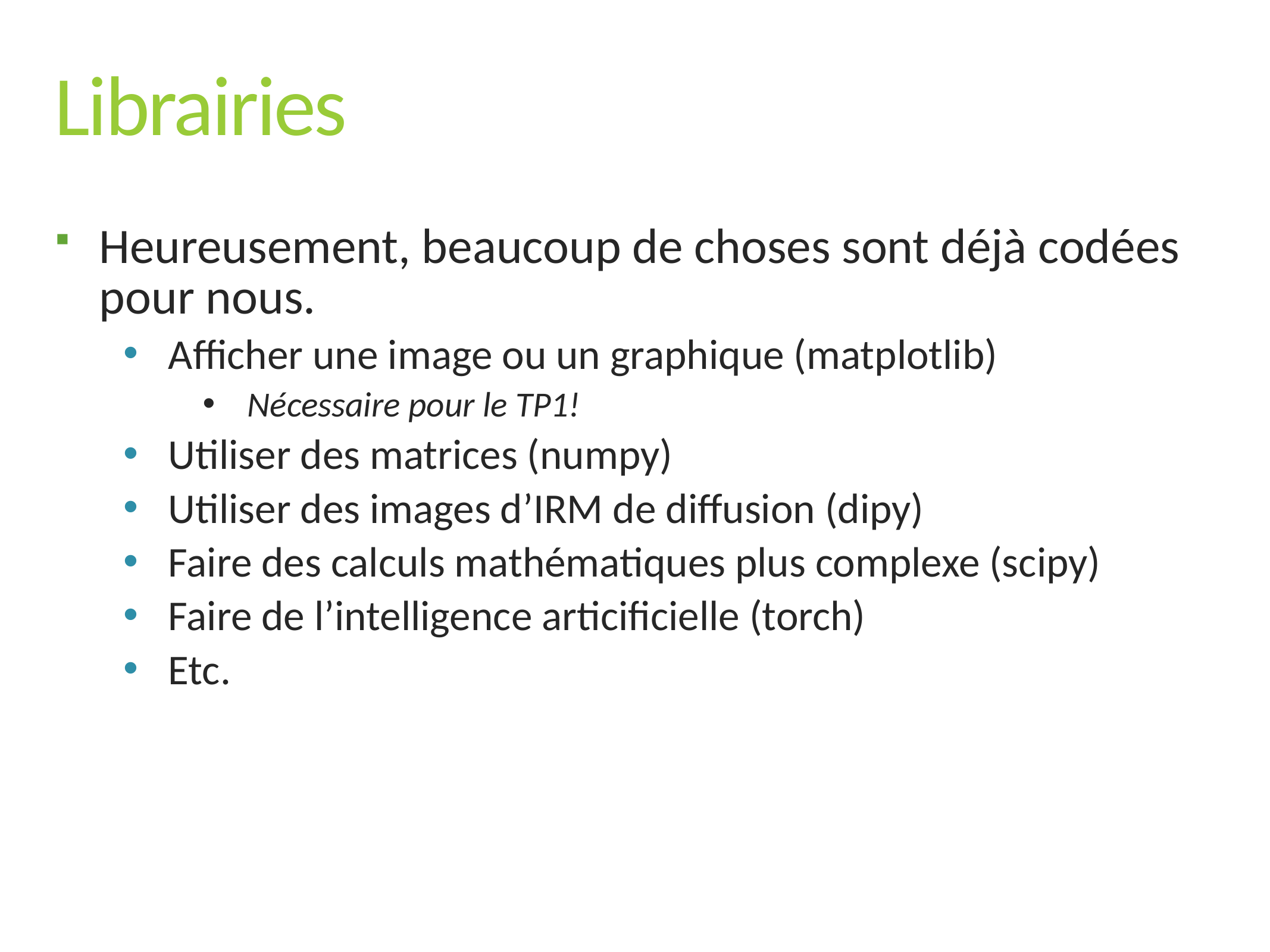

# Librairies
Heureusement, beaucoup de choses sont déjà codées pour nous.
Afficher une image ou un graphique (matplotlib)
Nécessaire pour le TP1!
Utiliser des matrices (numpy)
Utiliser des images d’IRM de diffusion (dipy)
Faire des calculs mathématiques plus complexe (scipy)
Faire de l’intelligence articificielle (torch)
Etc.